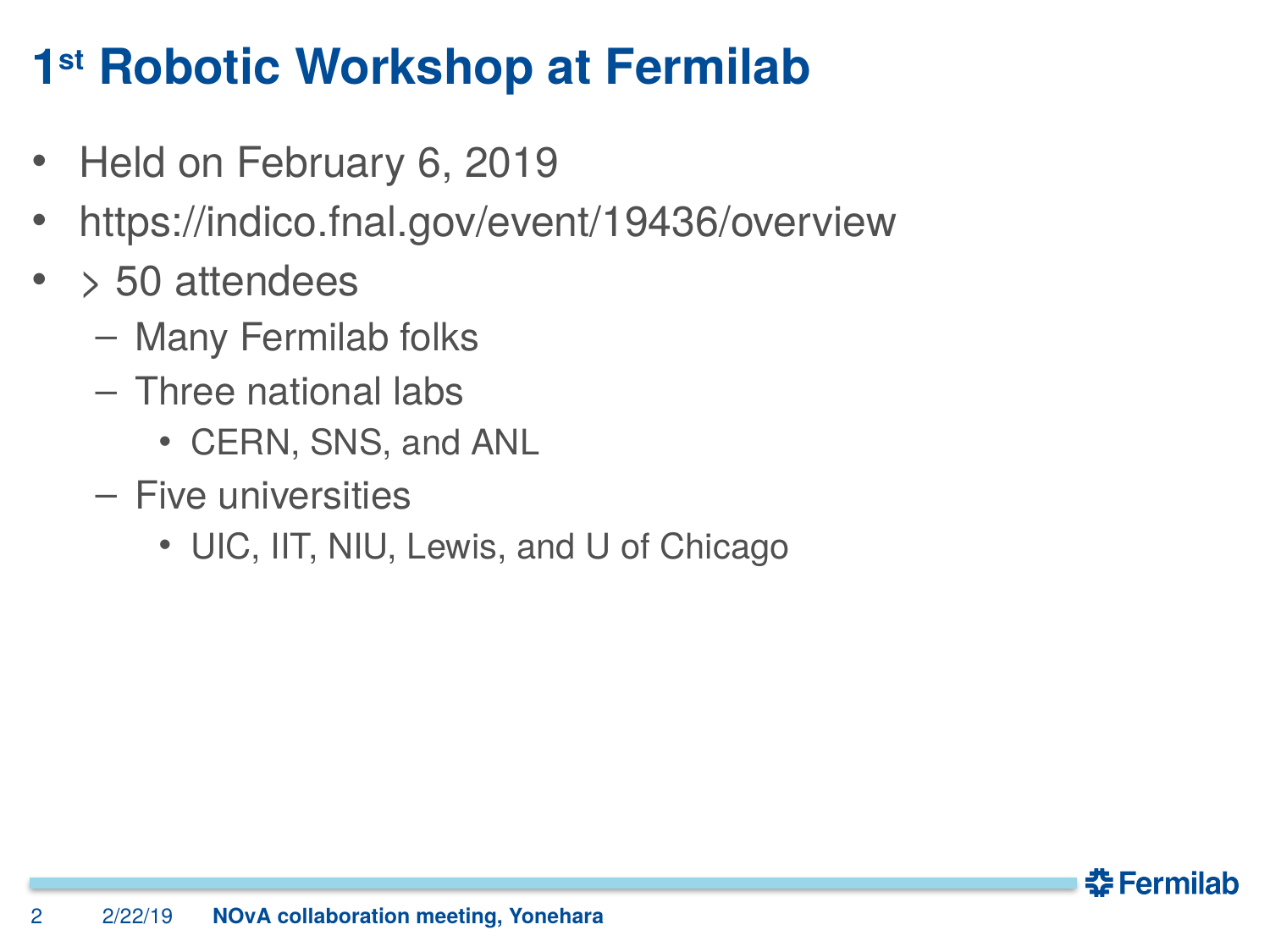

# 1st Robotic Workshop at Fermilab
Held on February 6, 2019
https://indico.fnal.gov/event/19436/overview
> 50 attendees
Many Fermilab folks
Three national labs
CERN, SNS, and ANL
Five universities
UIC, IIT, NIU, Lewis, and U of Chicago
2
2/22/19
NOvA collaboration meeting, Yonehara